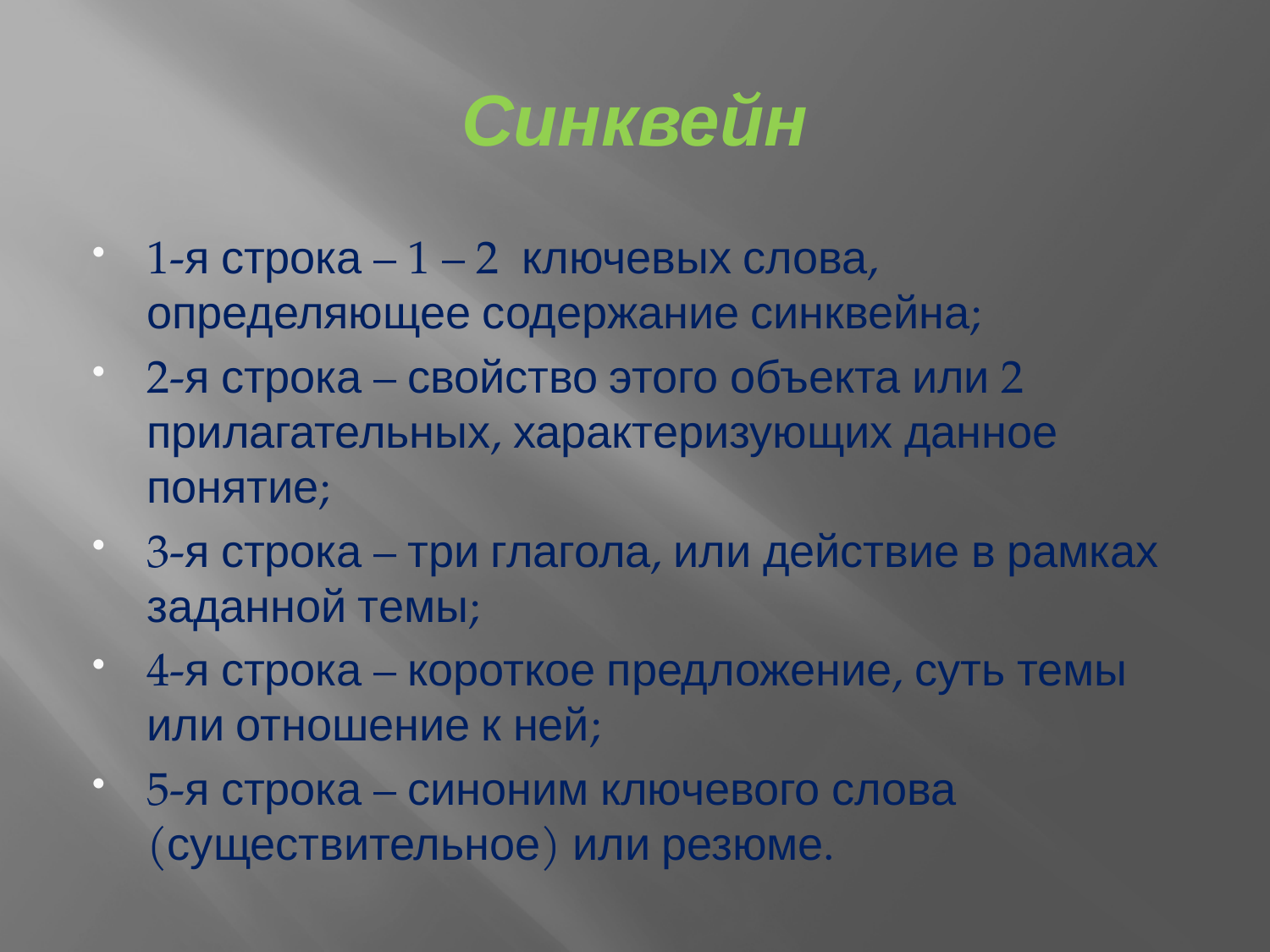

# Синквейн
1-я строка – 1 – 2  ключевых слова, определяющее содержание синквейна;
2-я строка – свойство этого объекта или 2 прилагательных, характеризующих данное понятие;
3-я строка – три глагола, или действие в рамках заданной темы;
4-я строка – короткое предложение, суть темы или отношение к ней;
5-я строка – синоним ключевого слова (существительное) или резюме.